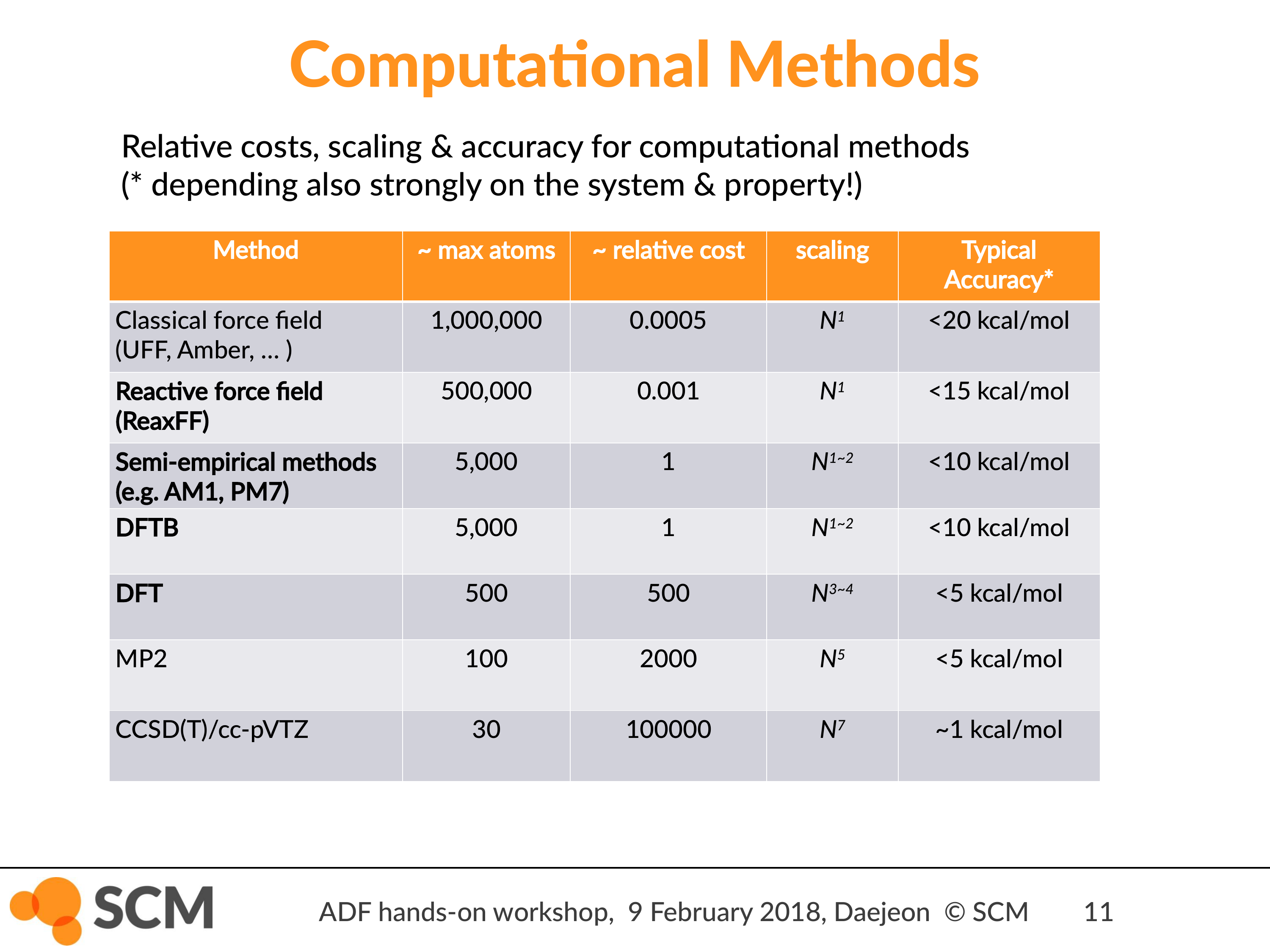

# Computational Methods
Relative costs, scaling & accuracy for computational methods
(* depending also strongly on the system & property!)
| Method | ~ max atoms | ~ relative cost | scaling | Typical Accuracy\* |
| --- | --- | --- | --- | --- |
| Classical force field (UFF, Amber, … ) | 1,000,000 | 0.0005 | N1 | <20 kcal/mol |
| Reactive force field (ReaxFF) | 500,000 | 0.001 | N1 | <15 kcal/mol |
| Semi-empirical methods (e.g. AM1, PM7) | 5,000 | 1 | N1~2 | <10 kcal/mol |
| DFTB | 5,000 | 1 | N1~2 | <10 kcal/mol |
| DFT | 500 | 500 | N3~4 | <5 kcal/mol |
| MP2 | 100 | 2000 | N5 | <5 kcal/mol |
| CCSD(T)/cc-pVTZ | 30 | 100000 | N7 | ~1 kcal/mol |